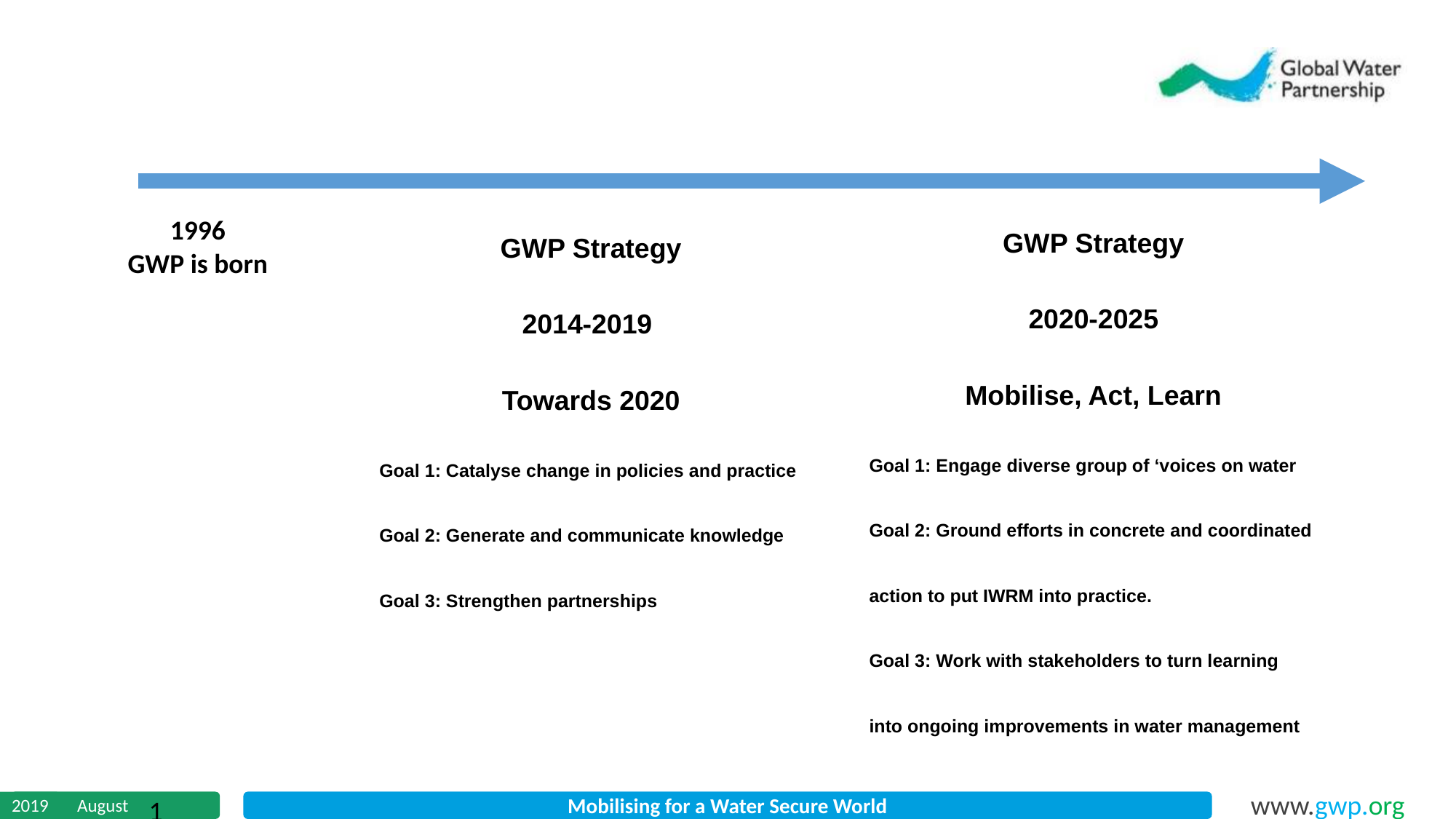

GWP Strategy
2020-2025
Mobilise, Act, Learn
Goal 1: Engage diverse group of ‘voices on water
Goal 2: Ground efforts in concrete and coordinated
action to put IWRM into practice.
Goal 3: Work with stakeholders to turn learning
into ongoing improvements in water management

GWP Strategy
2014-2019
Towards 2020
Goal 1: Catalyse change in policies and practice
Goal 2: Generate and communicate knowledge
Goal 3: Strengthen partnerships
1996
GWP is born
15